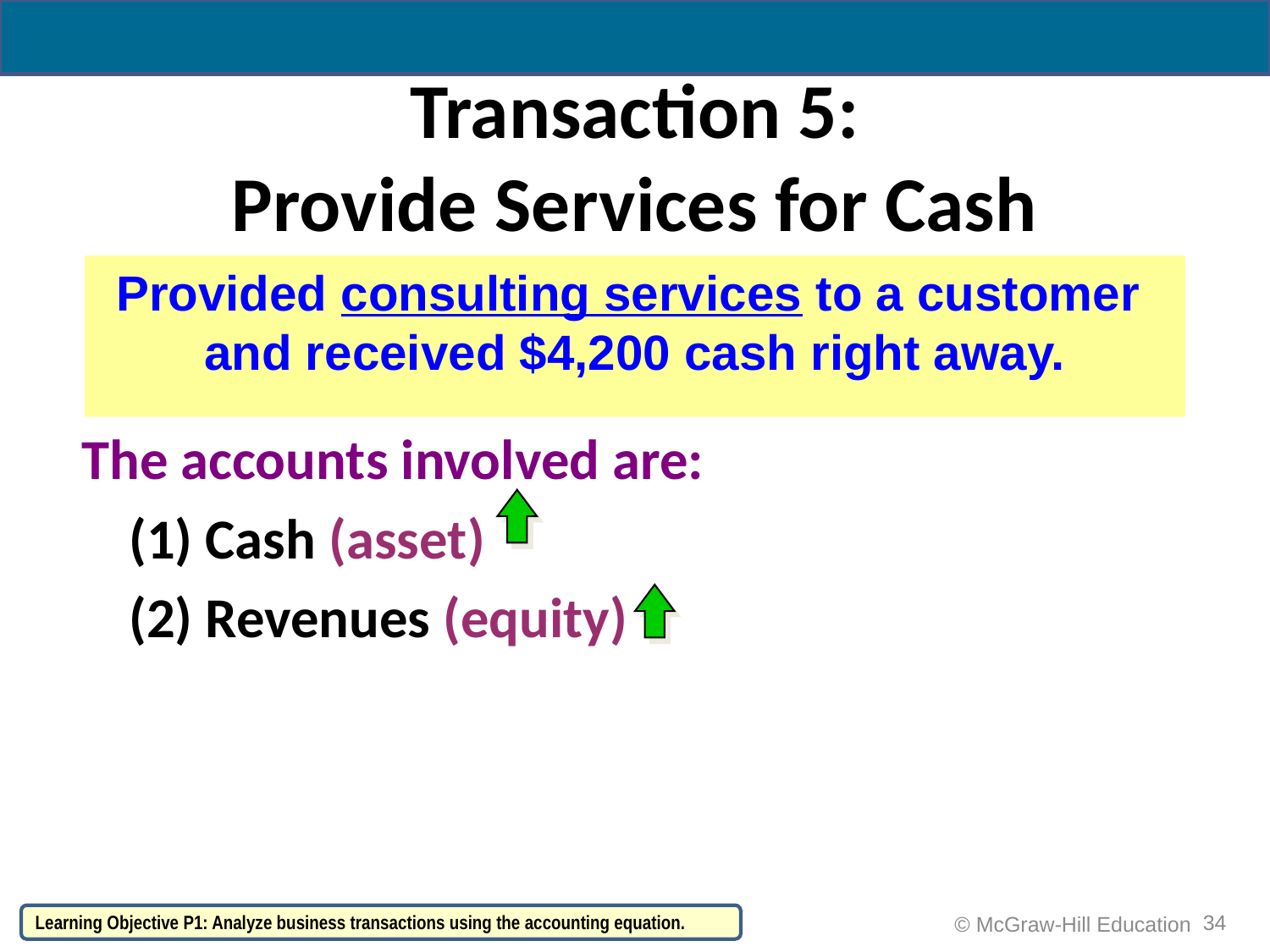

# Transaction 5: Provide Services for Cash
Provided consulting services to a customer
and received $4,200 cash right away.
The accounts involved are:
	(1) Cash (asset)
	(2) Revenues (equity)

34
© McGraw-Hill Education
Learning Objective P1: Analyze business transactions using the accounting equation.